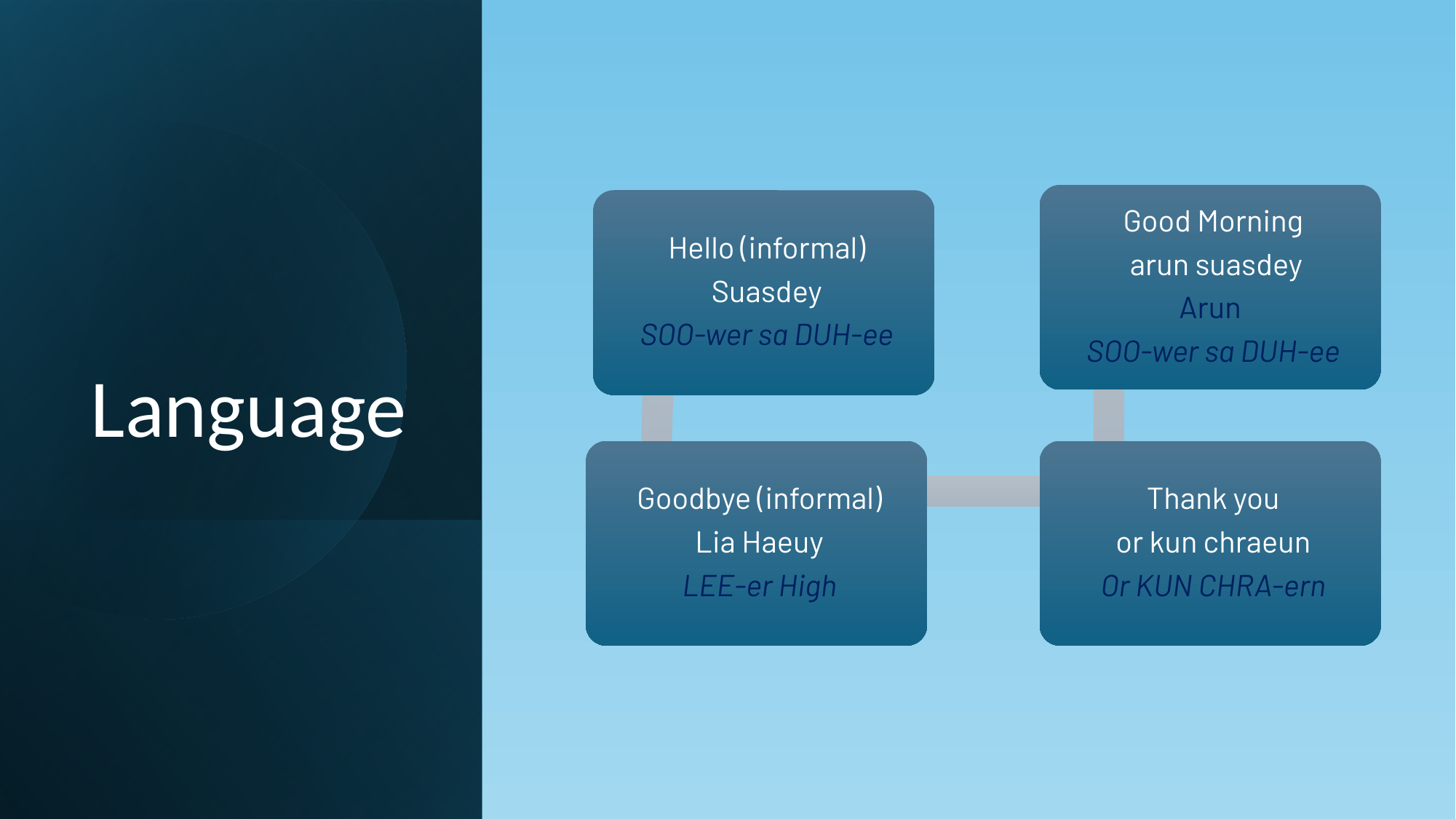

Hello (informal)
Suasdey
SOO-wer sa DUH-ee
Goodbye (informal)
Lia Haeuy
LEE-er High
Thank you
 or kun chraeun
Or KUN CHRA-ern
Good Morning
 arun suasdey
Arun
SOO-wer sa DUH-ee

# Language